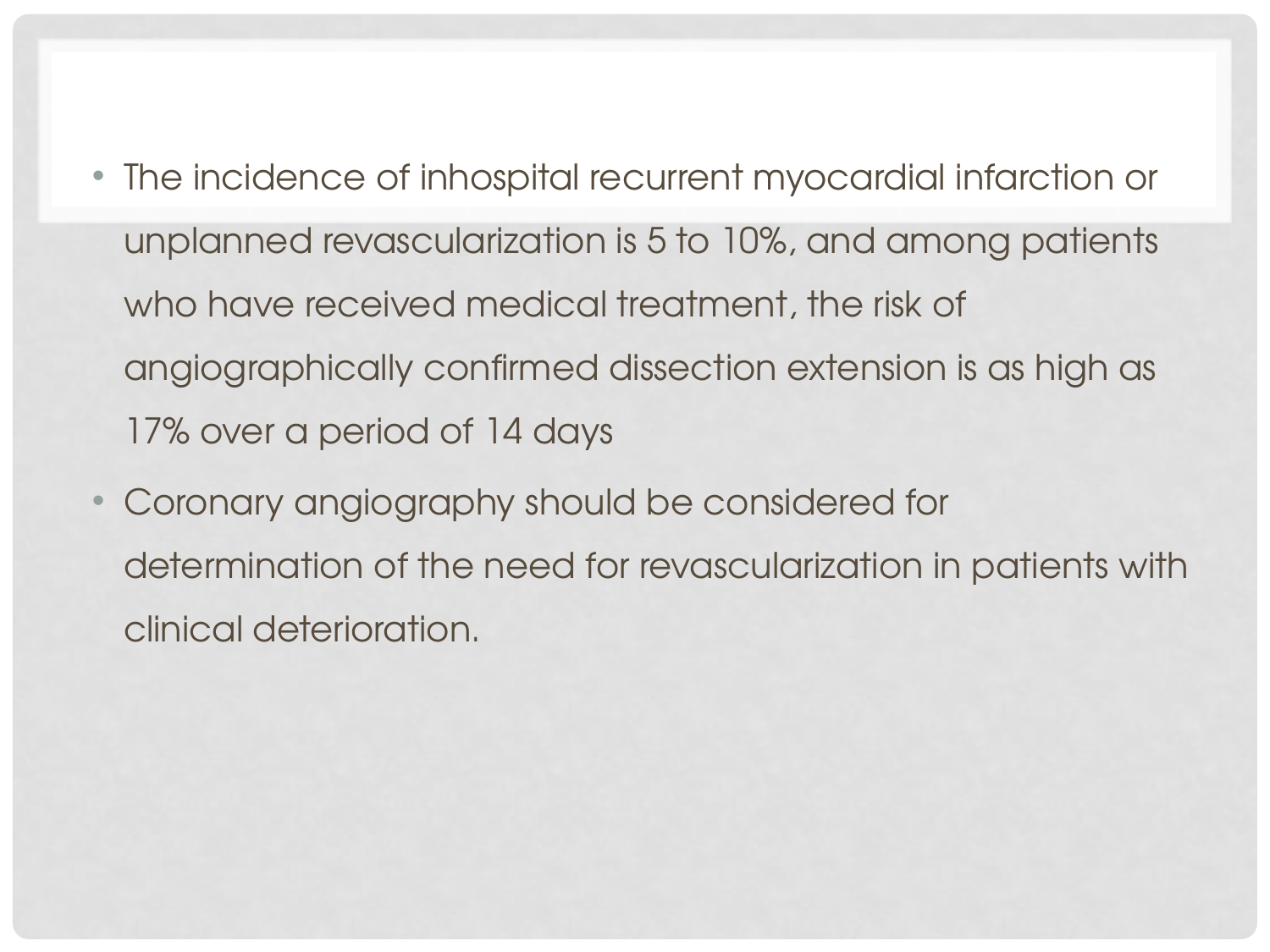

#
The incidence of inhospital recurrent myocardial infarction or unplanned revascularization is 5 to 10%, and among patients who have received medical treatment, the risk of angiographically confirmed dissection extension is as high as 17% over a period of 14 days
Coronary angiography should be considered for determination of the need for revascularization in patients with clinical deterioration.